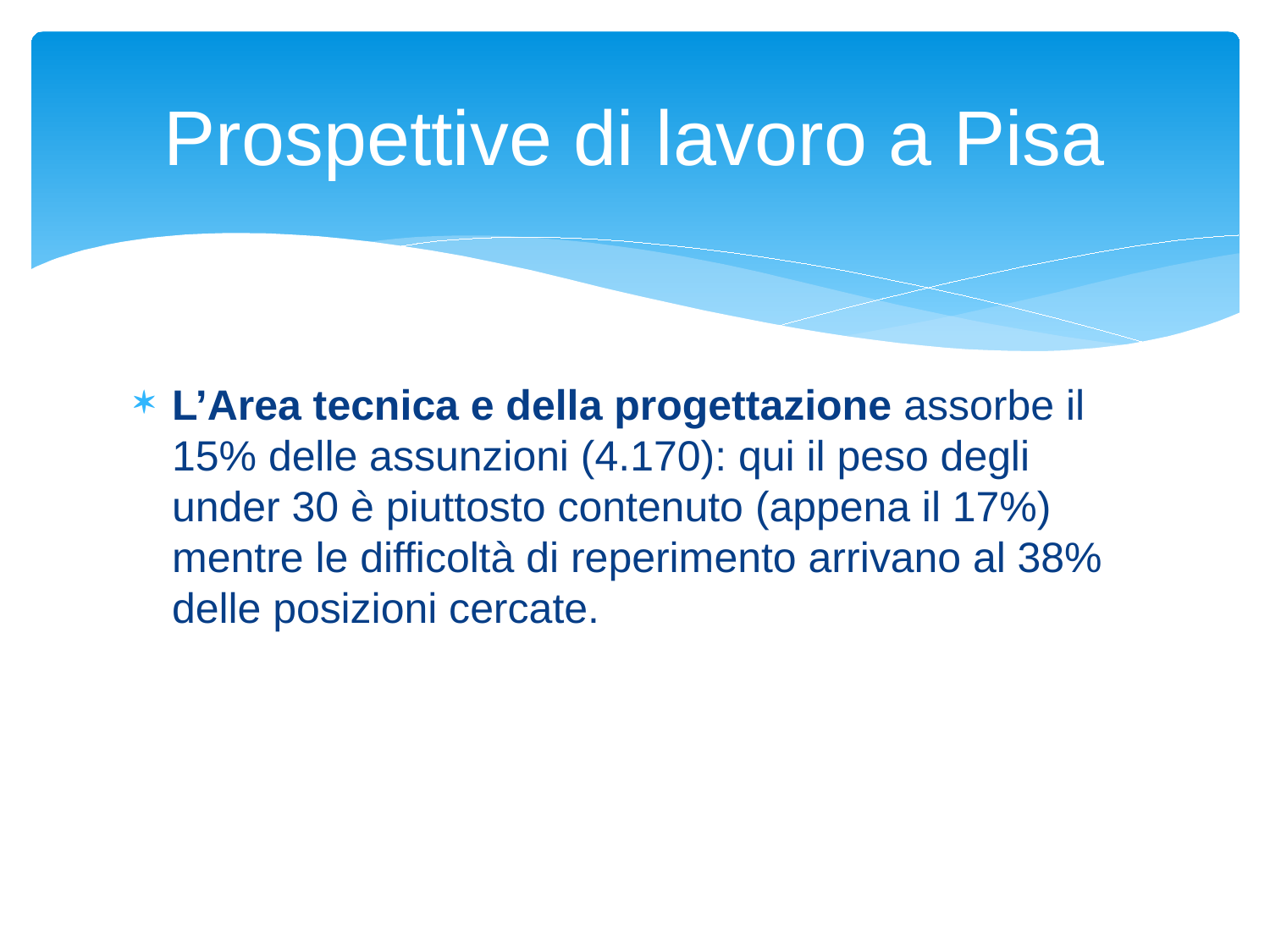

# Prospettive di lavoro a Pisa
L’Area tecnica e della progettazione assorbe il 15% delle assunzioni (4.170): qui il peso degli under 30 è piuttosto contenuto (appena il 17%) mentre le difficoltà di reperimento arrivano al 38% delle posizioni cercate.